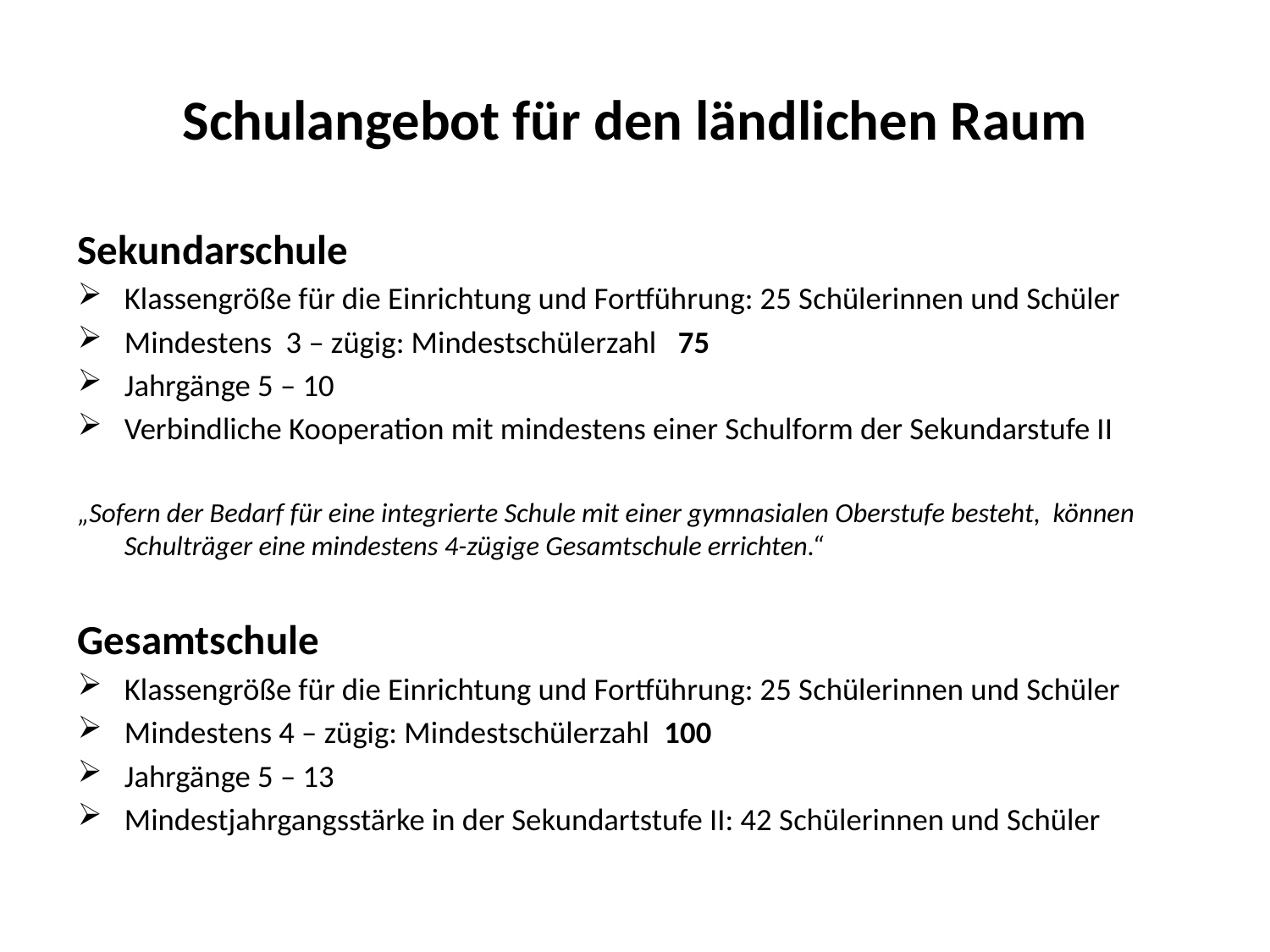

# Schulangebot für den ländlichen Raum
Sekundarschule
Klassengröße für die Einrichtung und Fortführung: 25 Schülerinnen und Schüler
Mindestens  3 – zügig: Mindestschülerzahl   75
Jahrgänge 5 – 10
Verbindliche Kooperation mit mindestens einer Schulform der Sekundarstufe II

„Sofern der Bedarf für eine integrierte Schule mit einer gymnasialen Oberstufe besteht,  können Schulträger eine mindestens 4-zügige Gesamtschule errichten.“

Gesamtschule
Klassengröße für die Einrichtung und Fortführung: 25 Schülerinnen und Schüler
Mindestens 4 – zügig: Mindestschülerzahl  100
Jahrgänge 5 – 13
Mindestjahrgangsstärke in der Sekundartstufe II: 42 Schülerinnen und Schüler